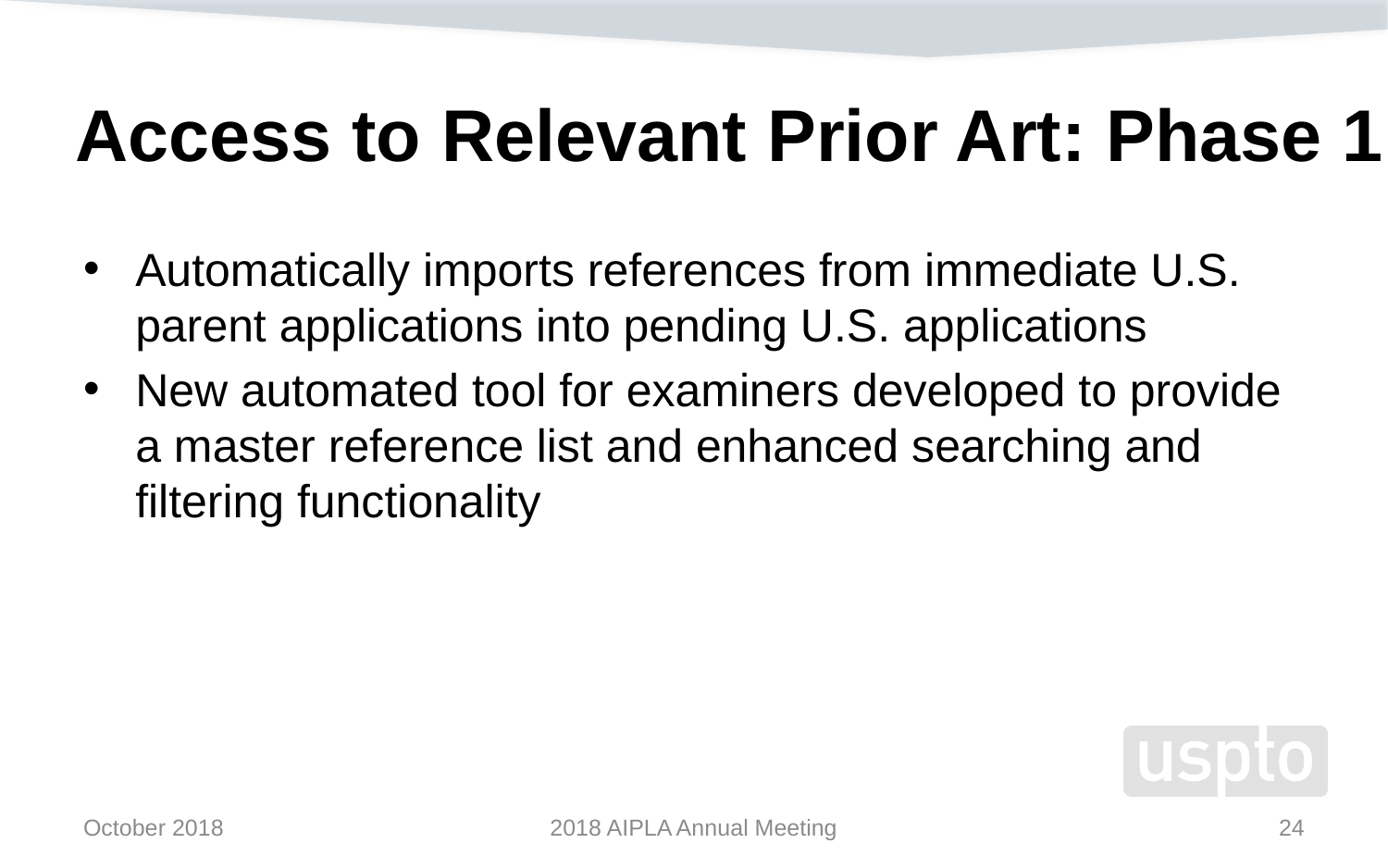

Access to Relevant Prior Art: Phase 1
Automatically imports references from immediate U.S. parent applications into pending U.S. applications
New automated tool for examiners developed to provide a master reference list and enhanced searching and filtering functionality

October 2018
2018 AIPLA Annual Meeting
24